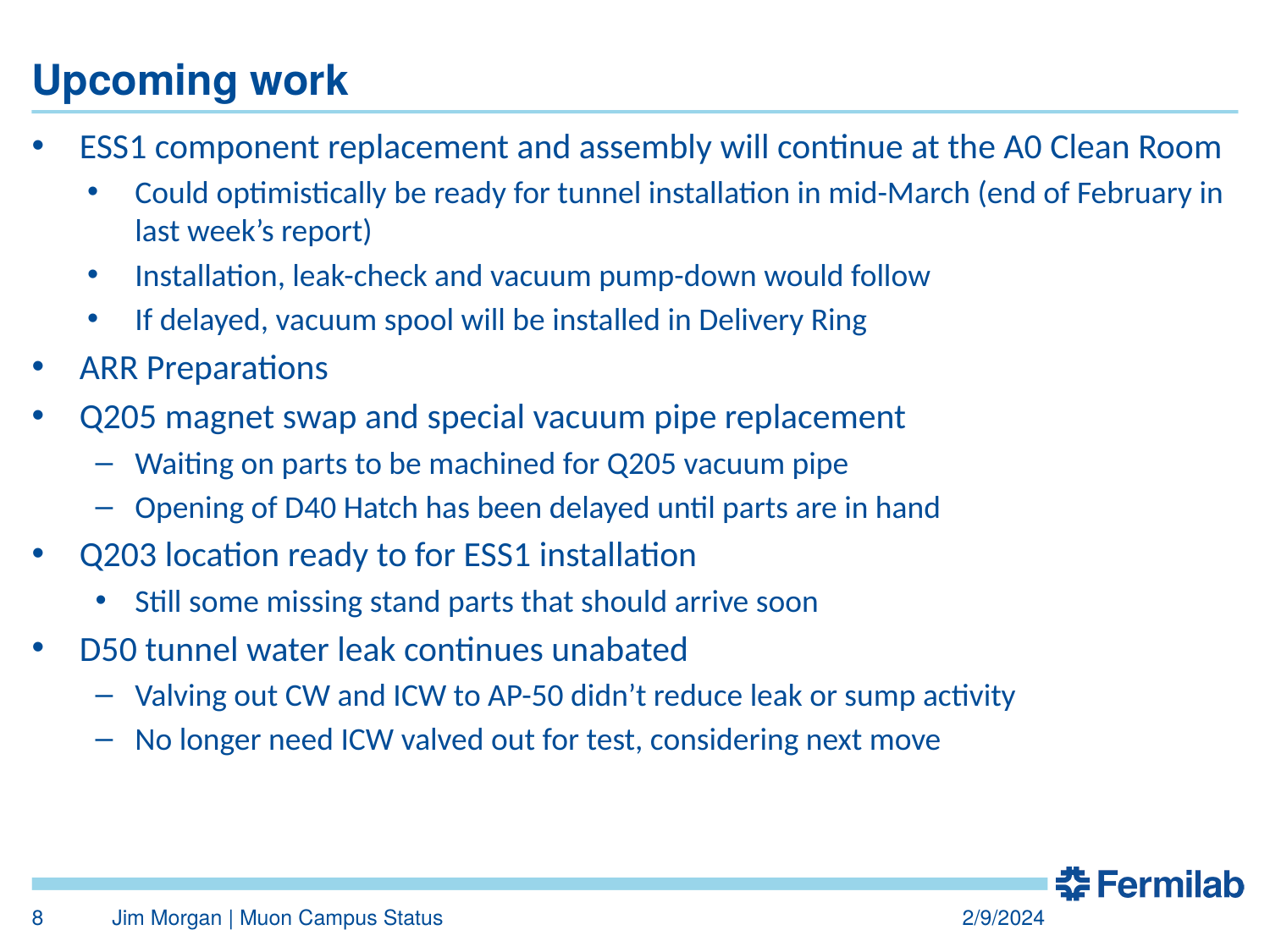

# Upcoming work
ESS1 component replacement and assembly will continue at the A0 Clean Room
Could optimistically be ready for tunnel installation in mid-March (end of February in last week’s report)
Installation, leak-check and vacuum pump-down would follow
If delayed, vacuum spool will be installed in Delivery Ring
ARR Preparations
Q205 magnet swap and special vacuum pipe replacement
Waiting on parts to be machined for Q205 vacuum pipe
Opening of D40 Hatch has been delayed until parts are in hand
Q203 location ready to for ESS1 installation
Still some missing stand parts that should arrive soon
D50 tunnel water leak continues unabated
Valving out CW and ICW to AP-50 didn’t reduce leak or sump activity
No longer need ICW valved out for test, considering next move

8
Jim Morgan | Muon Campus Status
2/9/2024